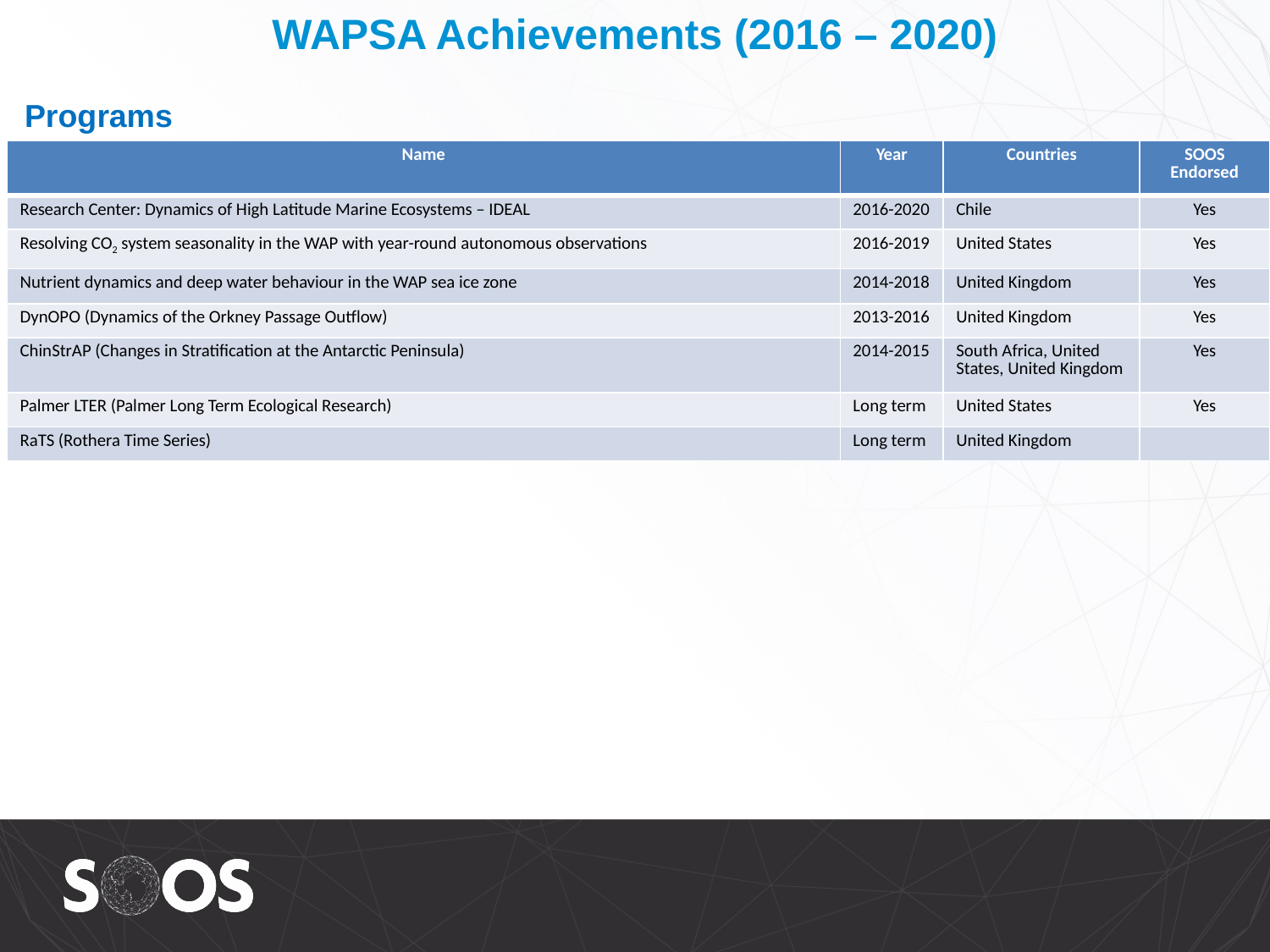

# WAPSA Achievements (2016 – 2020)
Programs
| Name | Year | Countries | SOOS Endorsed |
| --- | --- | --- | --- |
| Research Center: Dynamics of High Latitude Marine Ecosystems – IDEAL | 2016-2020 | Chile | Yes |
| Resolving CO2 system seasonality in the WAP with year-round autonomous observations | 2016-2019 | United States | Yes |
| Nutrient dynamics and deep water behaviour in the WAP sea ice zone | 2014-2018 | United Kingdom | Yes |
| DynOPO (Dynamics of the Orkney Passage Outflow) | 2013-2016 | United Kingdom | Yes |
| ChinStrAP (Changes in Stratification at the Antarctic Peninsula) | 2014-2015 | South Africa, United States, United Kingdom | Yes |
| Palmer LTER (Palmer Long Term Ecological Research) | Long term | United States | Yes |
| RaTS (Rothera Time Series) | Long term | United Kingdom |  |